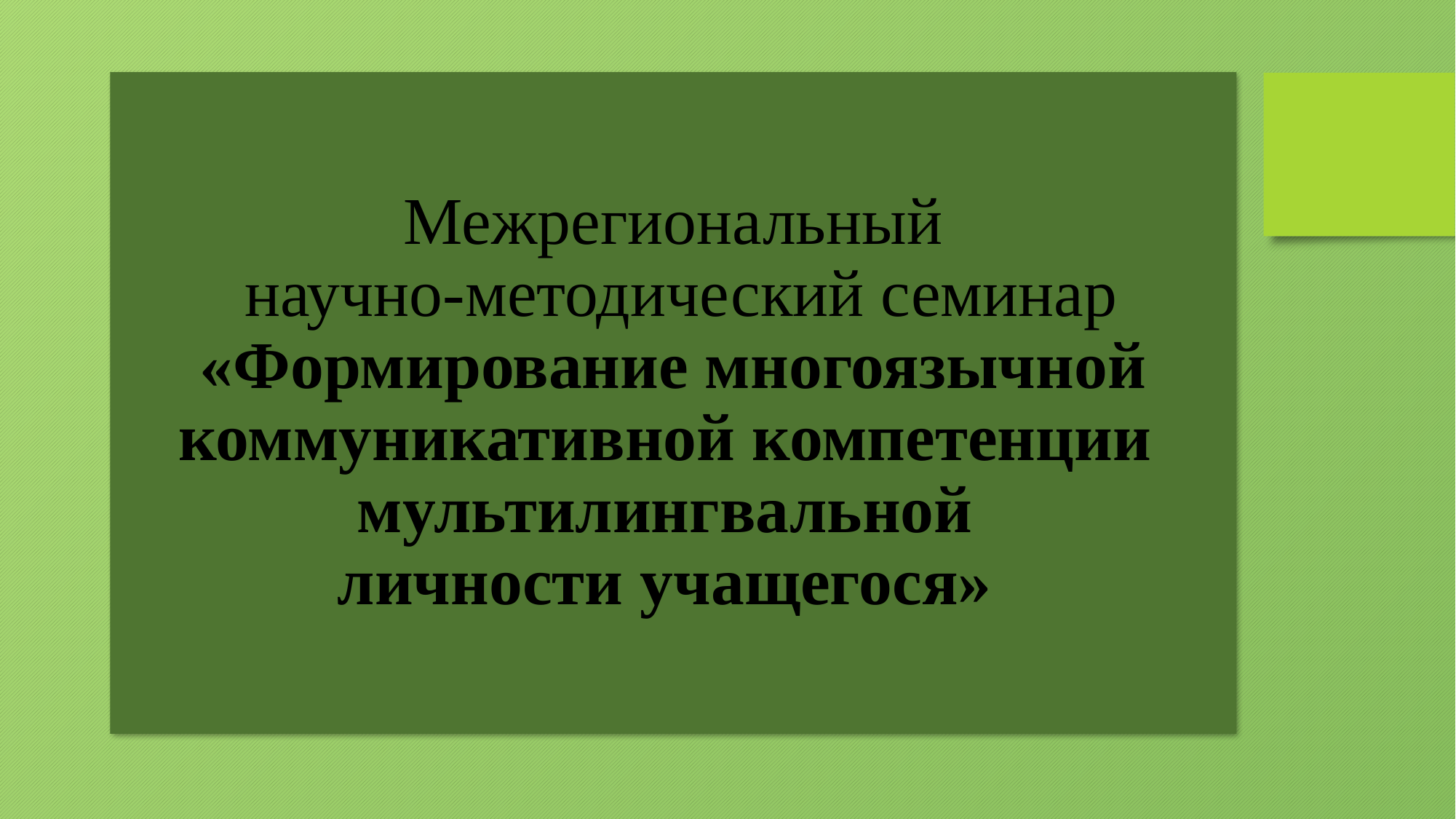

Межрегиональный
 научно-методический семинар
«Формирование многоязычной коммуникативной компетенции  мультилингвальной
личности учащегося»